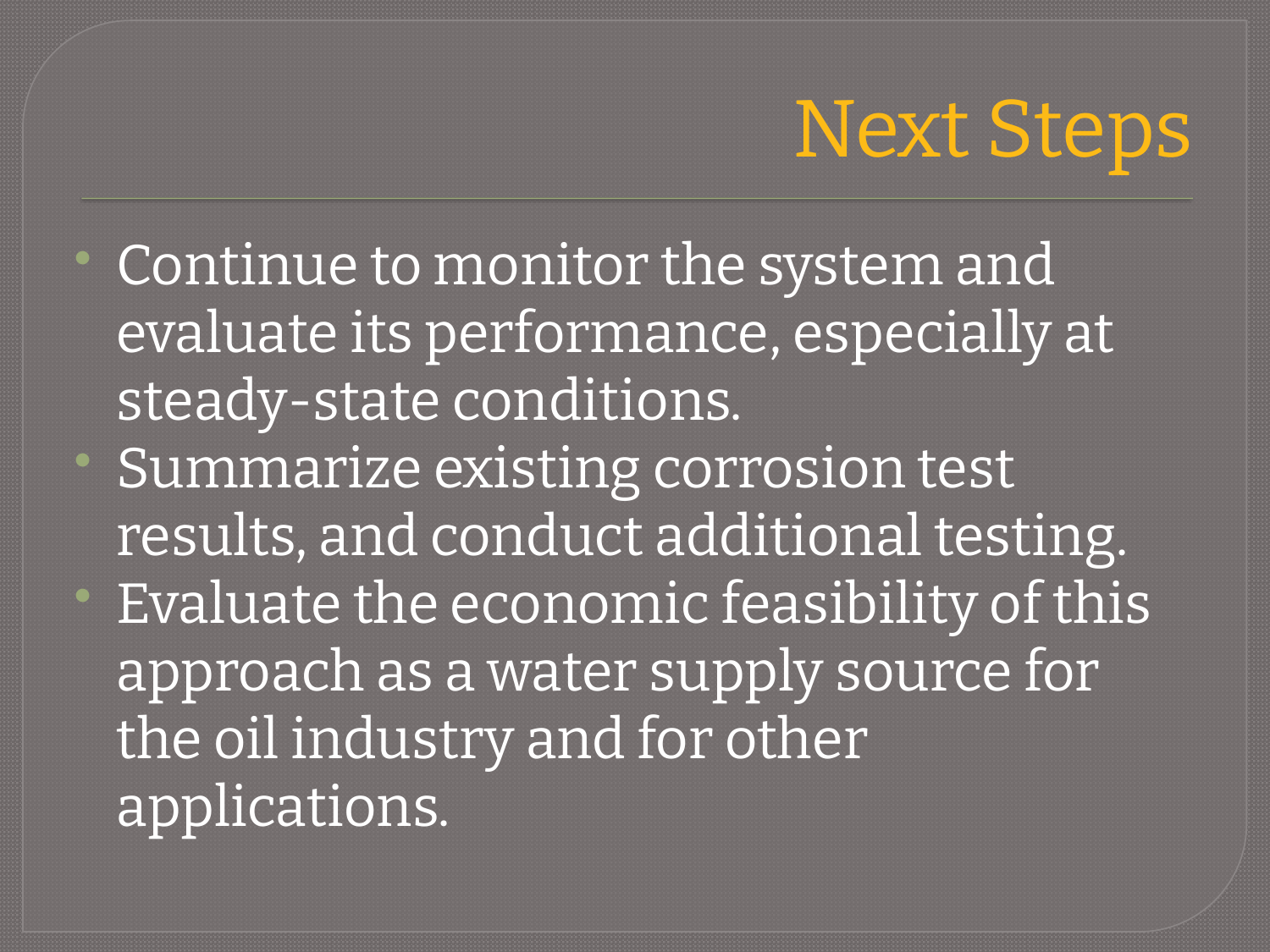

# Next Steps
Continue to monitor the system and evaluate its performance, especially at steady-state conditions.
Summarize existing corrosion test results, and conduct additional testing.
Evaluate the economic feasibility of this approach as a water supply source for the oil industry and for other applications.